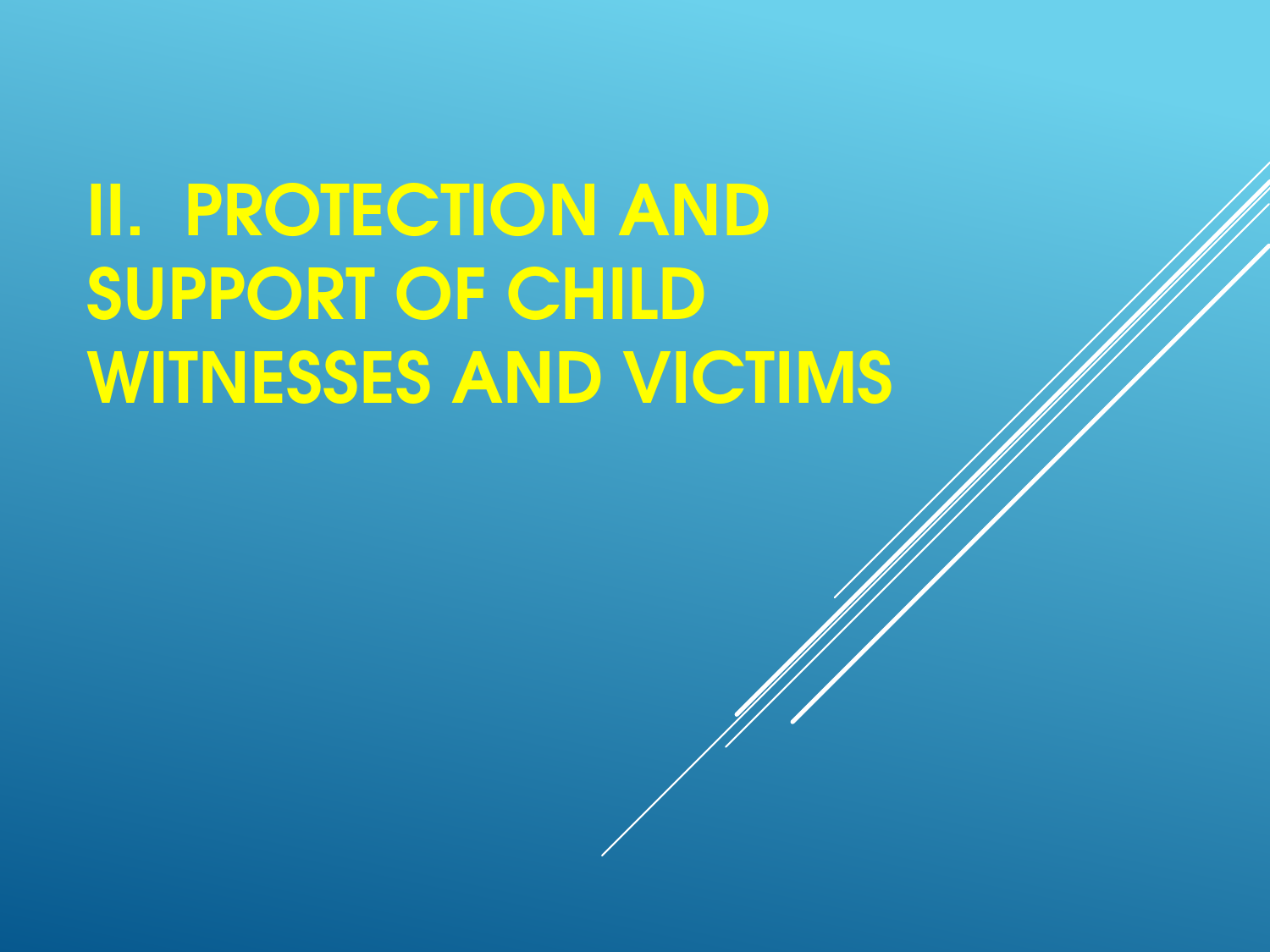

# II.  Protection and support of child witnesses and victims